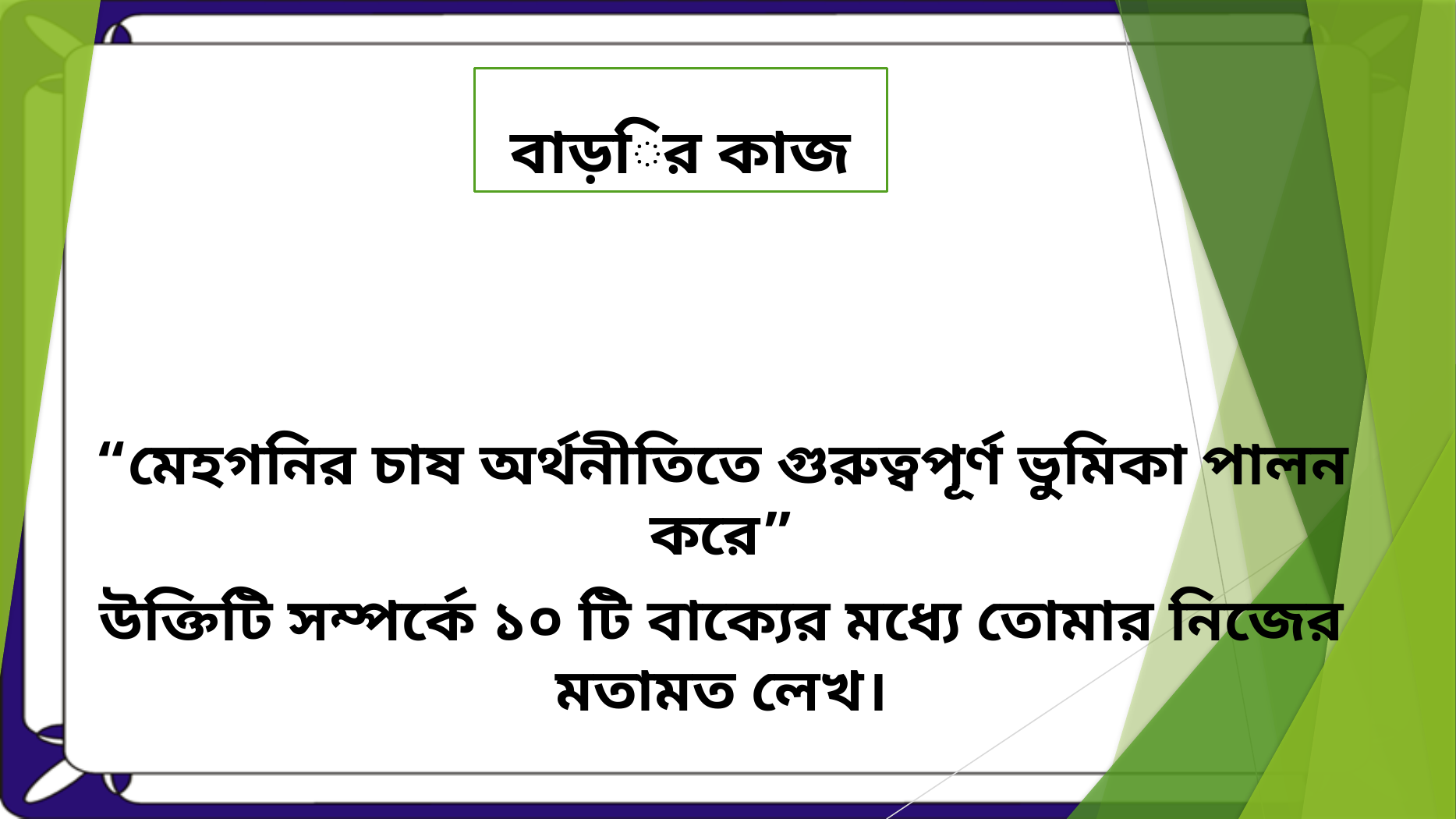

# বাড়ির কাজ
“মেহগনির চাষ অর্থনীতিতে গুরুত্বপূর্ণ ভুমিকা পালন করে”
উক্তিটি সম্পর্কে ১০ টি বাক্যের মধ্যে তোমার নিজের মতামত লেখ।